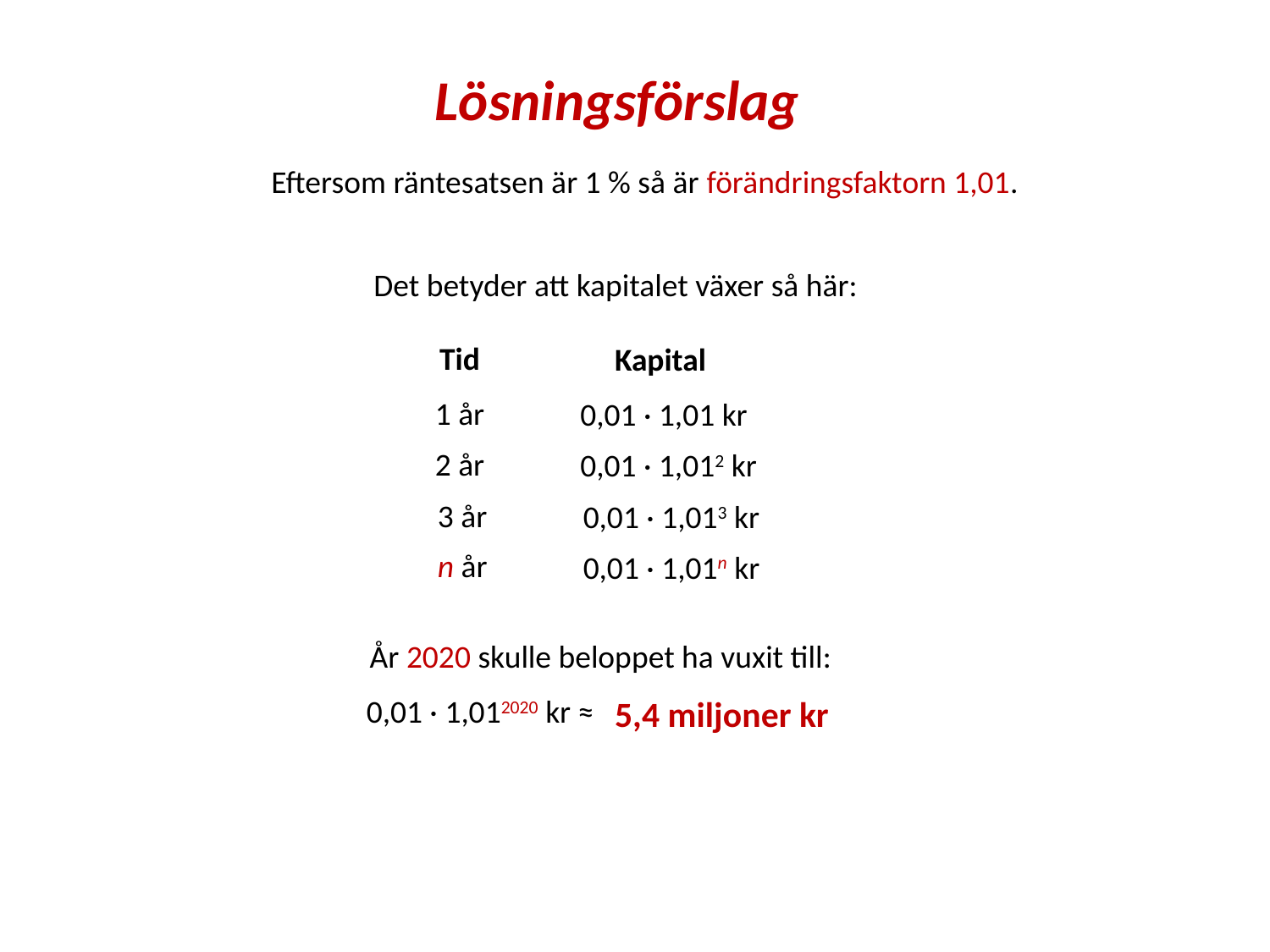

Lösningsförslag
Eftersom räntesatsen är 1 % så är förändringsfaktorn 1,01.
 Det betyder att kapitalet växer så här:
Tid
Kapital
1 år
0,01 · 1,01 kr
2 år
0,01 · 1,012 kr
3 år
0,01 · 1,013 kr
n år
0,01 · 1,01n kr
År 2020 skulle beloppet ha vuxit till:
0,01 · 1,012020 kr ≈
5,4 miljoner kr